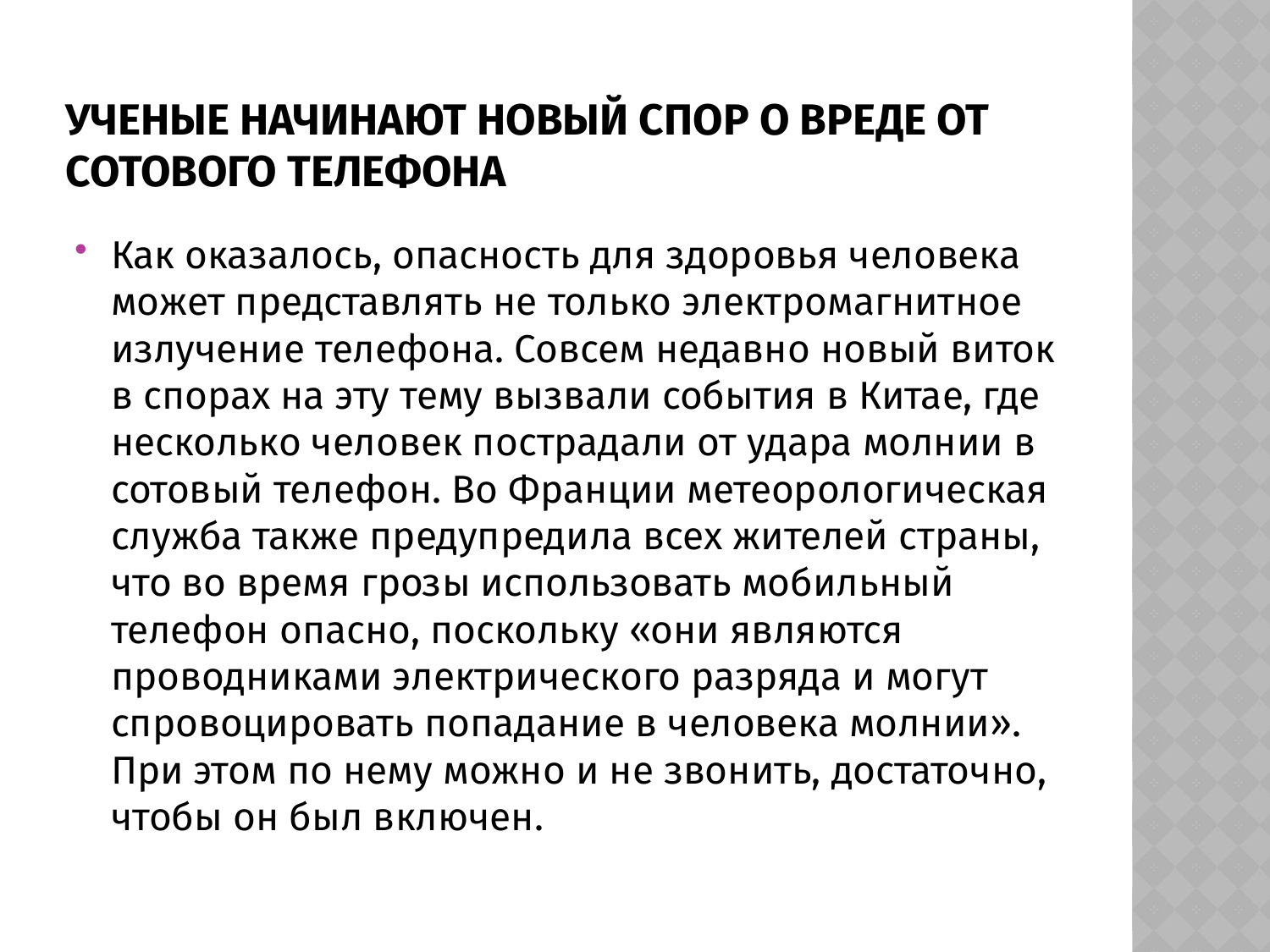

# Ученые начинают новый спор о вреде от сотового телефона
Как оказалось, опасность для здоровья человека может представлять не только электромагнитное излучение телефона. Совсем недавно новый виток в спорах на эту тему вызвали события в Китае, где несколько человек пострадали от удара молнии в сотовый телефон. Во Франции метеорологическая служба также предупредила всех жителей страны, что во время грозы использовать мобильный телефон опасно, поскольку «они являются проводниками электрического разряда и могут спровоцировать попадание в человека молнии». При этом по нему можно и не звонить, достаточно, чтобы он был включен.